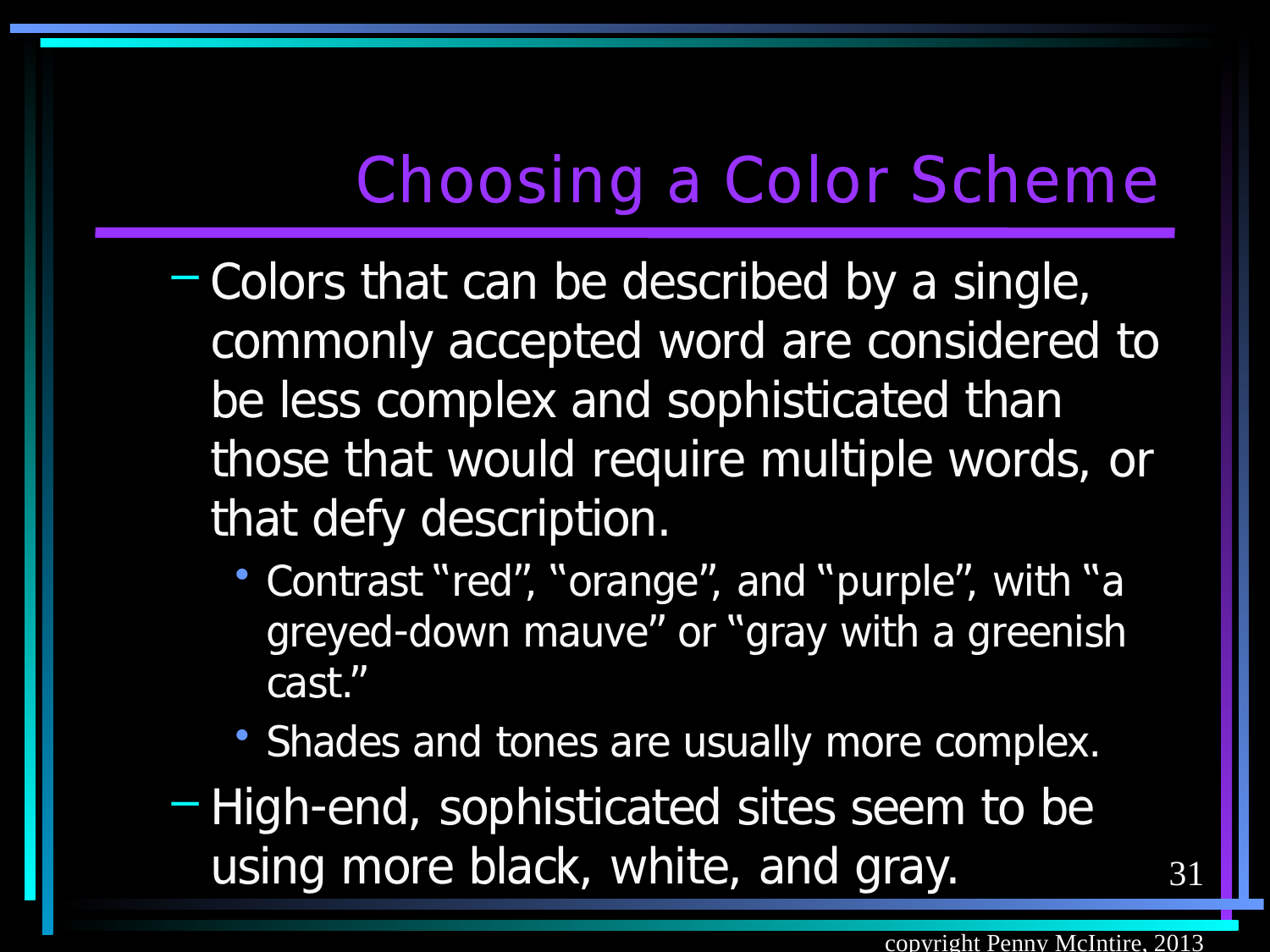

# Choosing a Color Scheme
Colors that can be described by a single, commonly accepted word are considered to be less complex and sophisticated than those that would require multiple words, or that defy description.
Contrast “red”, “orange”, and “purple”, with “a greyed-down mauve” or “gray with a greenish cast.”
Shades and tones are usually more complex.
High-end, sophisticated sites seem to be using more black, white, and gray.
31
copyright Penny McIntire, 2013